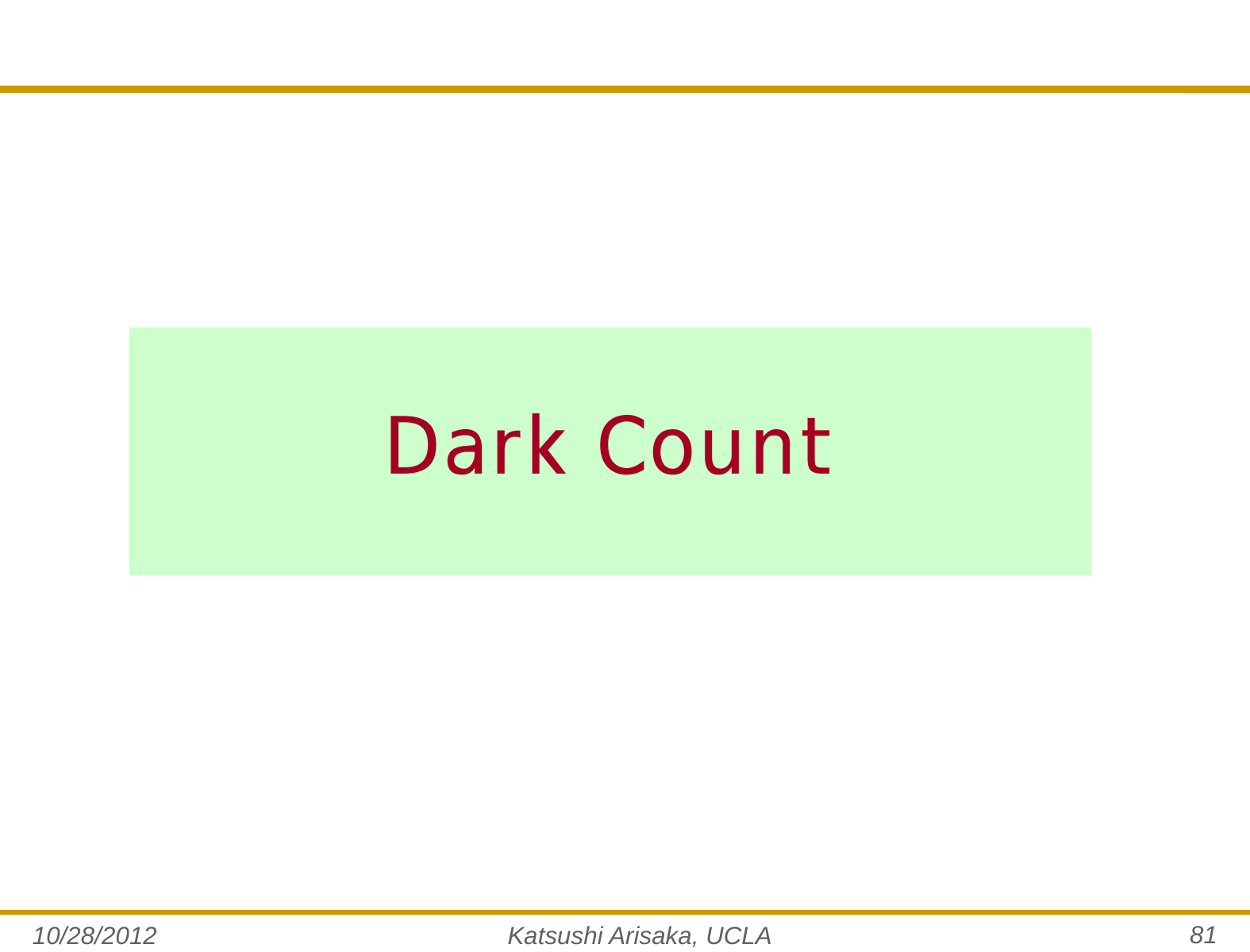

# Dark Count
81
10/28/2012
Katsushi Arisaka, UCLA